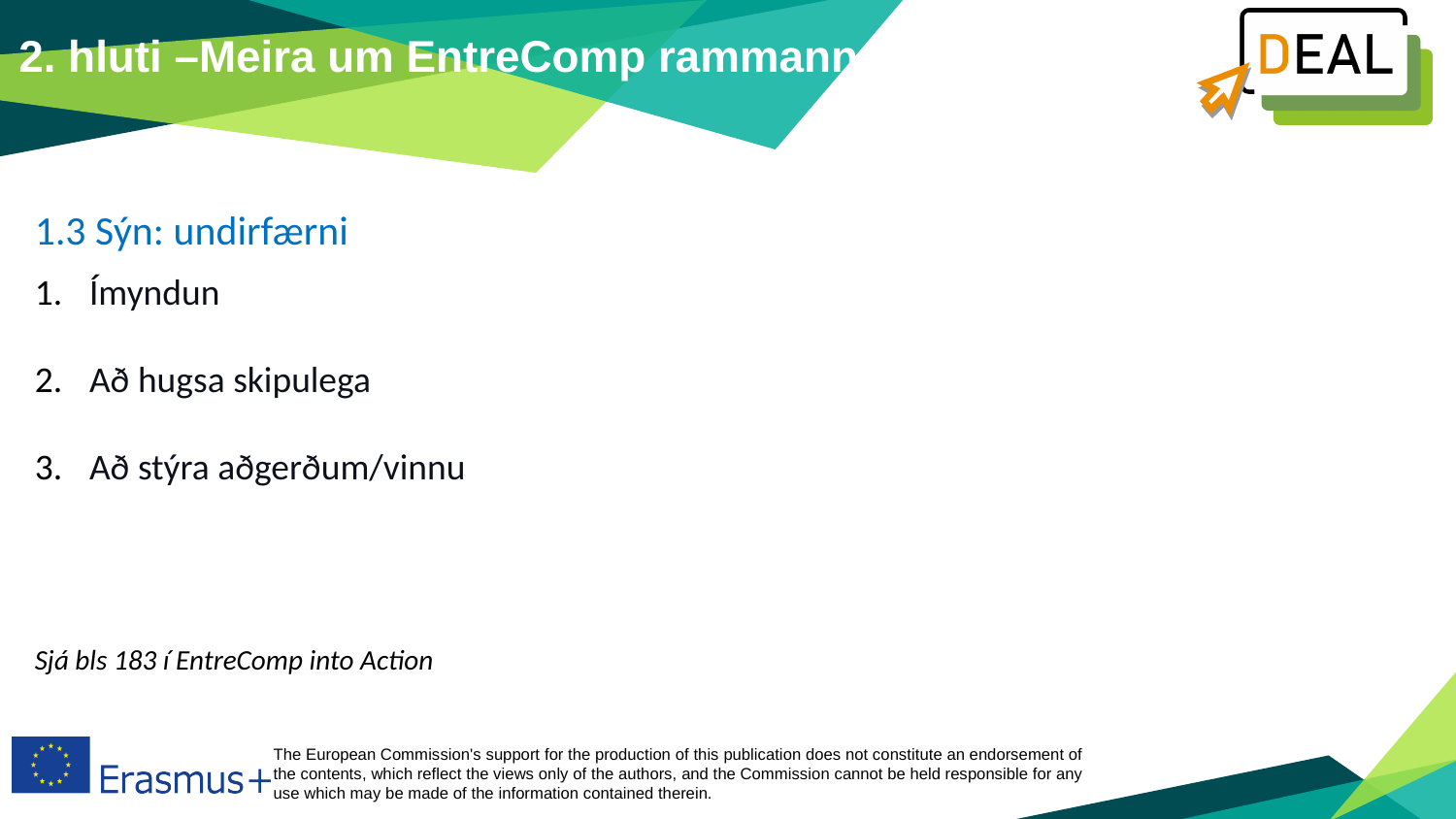

2. hluti –Meira um EntreComp rammann

1.3 Sýn: undirfærni
Ímyndun

Að hugsa skipulega

Að stýra aðgerðum/vinnu

Sjá bls 183 í EntreComp into Action